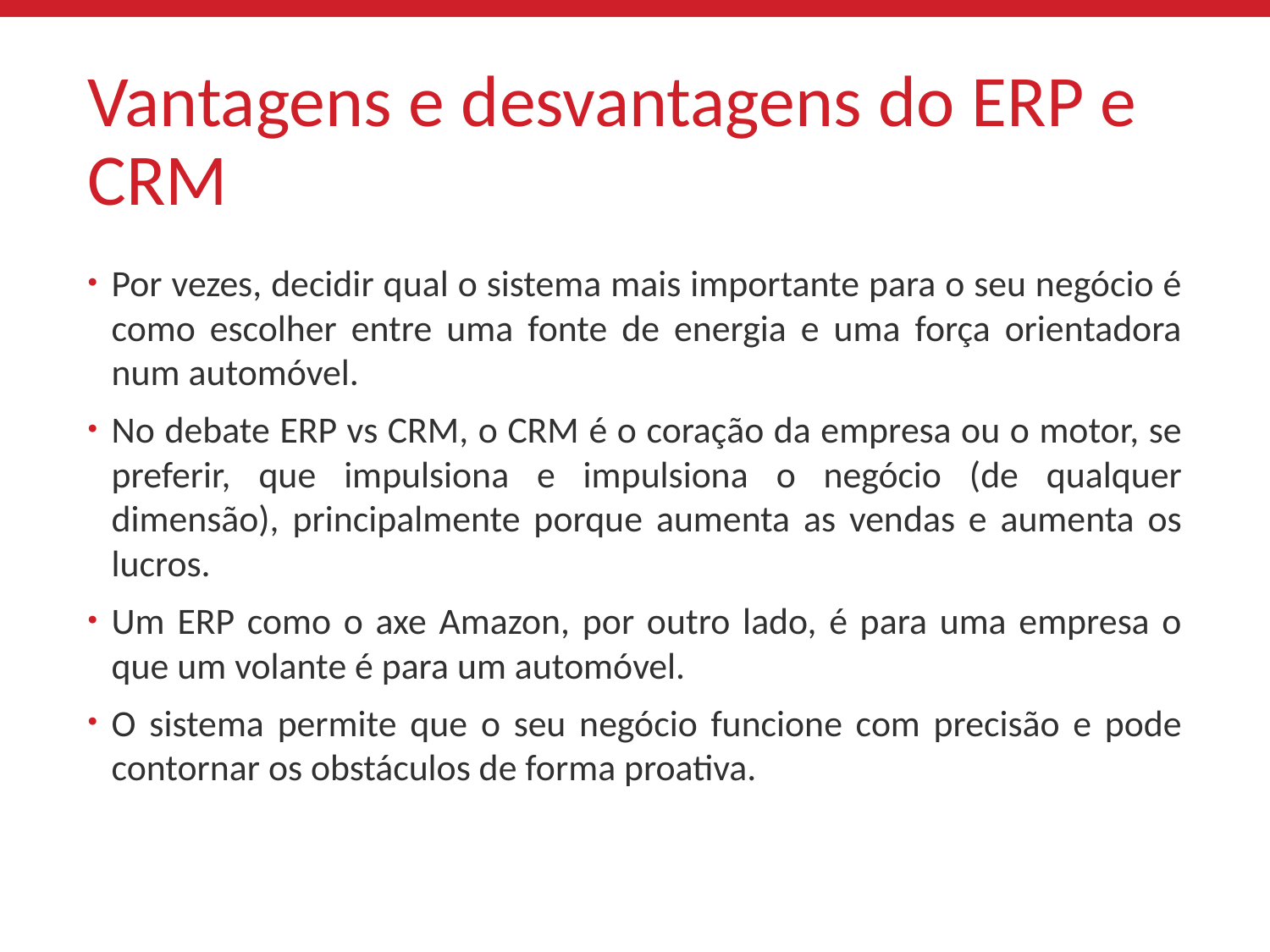

# Vantagens e desvantagens do ERP e CRM
Por vezes, decidir qual o sistema mais importante para o seu negócio é como escolher entre uma fonte de energia e uma força orientadora num automóvel.
No debate ERP vs CRM, o CRM é o coração da empresa ou o motor, se preferir, que impulsiona e impulsiona o negócio (de qualquer dimensão), principalmente porque aumenta as vendas e aumenta os lucros.
Um ERP como o axe Amazon, por outro lado, é para uma empresa o que um volante é para um automóvel.
O sistema permite que o seu negócio funcione com precisão e pode contornar os obstáculos de forma proativa.